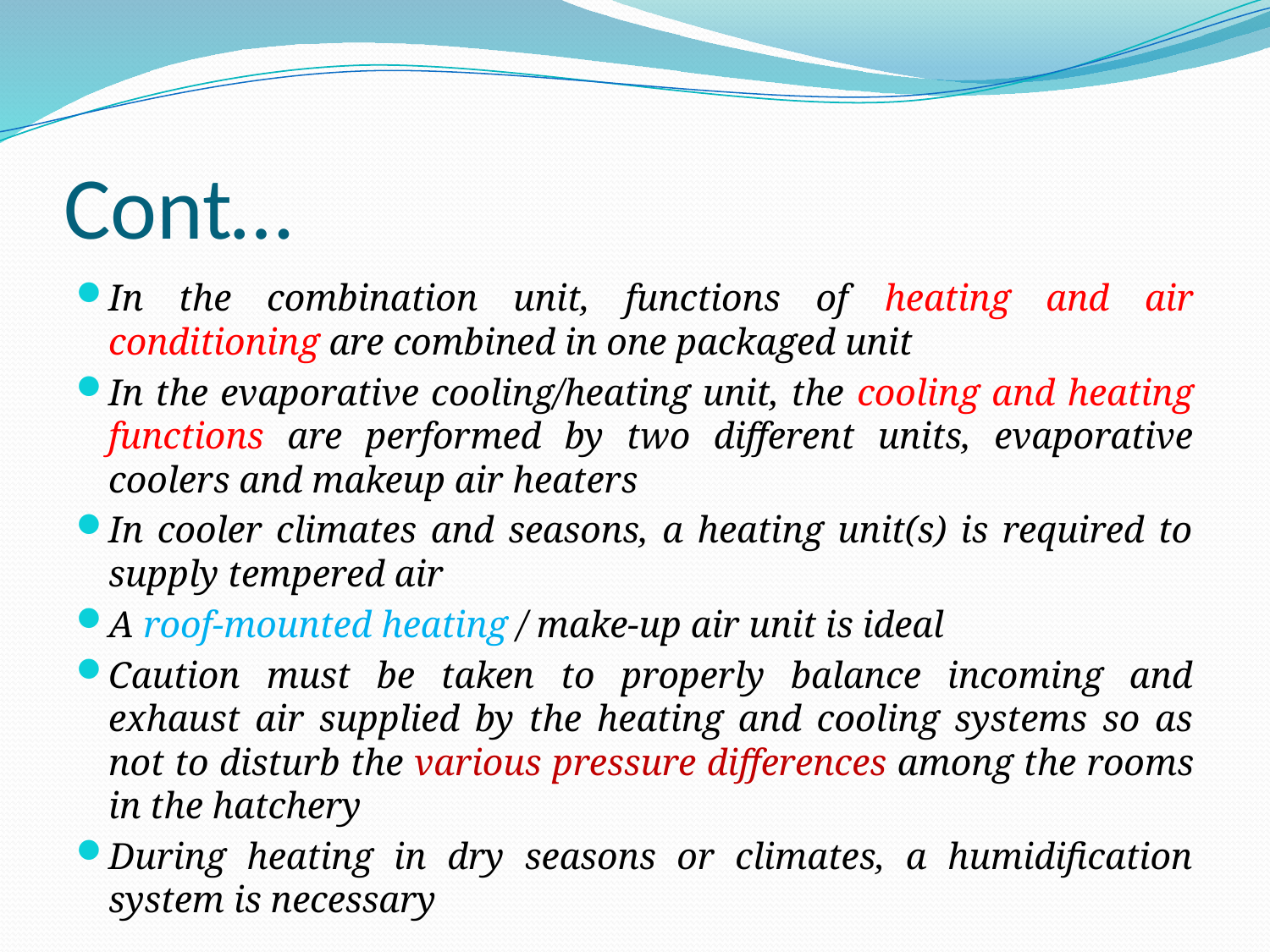

# Cont…
In the combination unit, functions of heating and air conditioning are combined in one packaged unit
In the evaporative cooling/heating unit, the cooling and heating functions are performed by two different units, evaporative coolers and makeup air heaters
In cooler climates and seasons, a heating unit(s) is required to supply tempered air
A roof-mounted heating / make-up air unit is ideal
Caution must be taken to properly balance incoming and exhaust air supplied by the heating and cooling systems so as not to disturb the various pressure differences among the rooms in the hatchery
During heating in dry seasons or climates, a humidification system is necessary